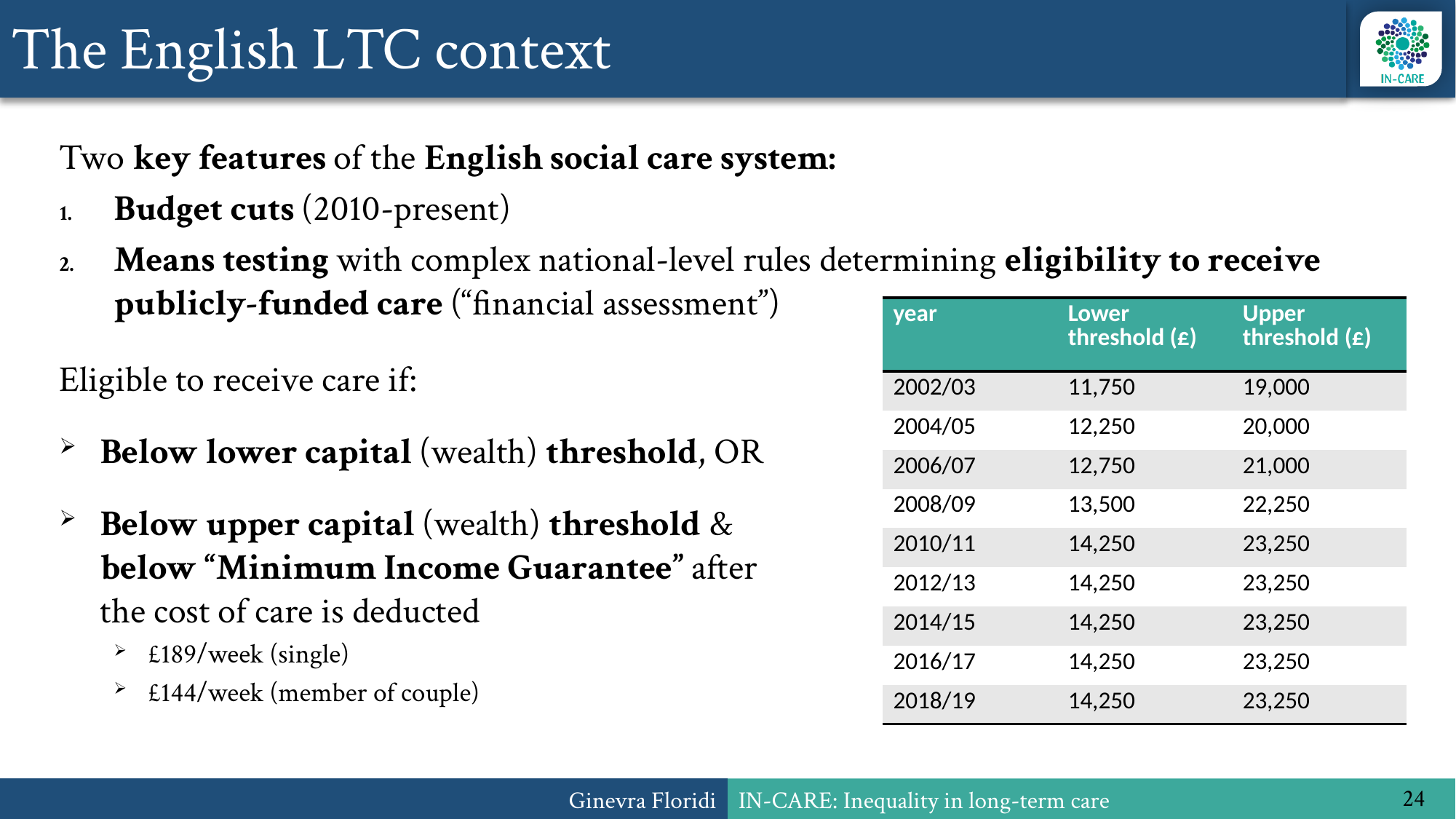

# The English LTC context
Two key features of the English social care system:
Budget cuts (2010-present)
Means testing with complex national-level rules determining eligibility to receive publicly-funded care (“financial assessment”)

| year | Lower threshold (£) | Upper threshold (£) |
| --- | --- | --- |
| 2002/03 | 11,750 | 19,000 |
| 2004/05 | 12,250 | 20,000 |
| 2006/07 | 12,750 | 21,000 |
| 2008/09 | 13,500 | 22,250 |
| 2010/11 | 14,250 | 23,250 |
| 2012/13 | 14,250 | 23,250 |
| 2014/15 | 14,250 | 23,250 |
| 2016/17 | 14,250 | 23,250 |
| 2018/19 | 14,250 | 23,250 |
Eligible to receive care if:

Below lower capital (wealth) threshold, OR

Below upper capital (wealth) threshold & below “Minimum Income Guarantee” after the cost of care is deducted
£189/week (single)
£144/week (member of couple)

24
Ginevra Floridi